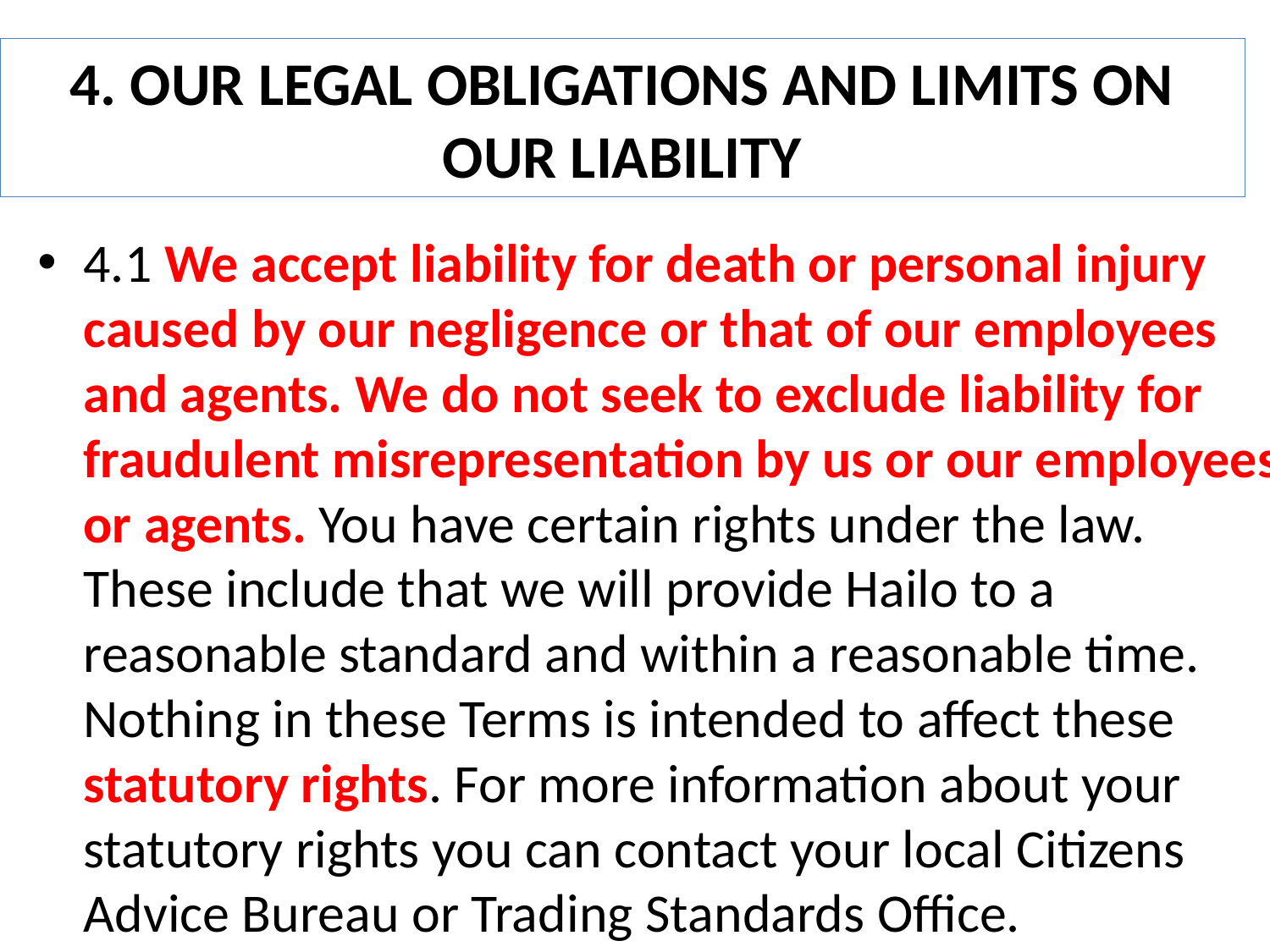

# 4. OUR LEGAL OBLIGATIONS AND LIMITS ON OUR LIABILITY
4.1 We accept liability for death or personal injury caused by our negligence or that of our employees and agents. We do not seek to exclude liability for fraudulent misrepresentation by us or our employees or agents. You have certain rights under the law. These include that we will provide Hailo to a reasonable standard and within a reasonable time. Nothing in these Terms is intended to affect these statutory rights. For more information about your statutory rights you can contact your local Citizens Advice Bureau or Trading Standards Office.